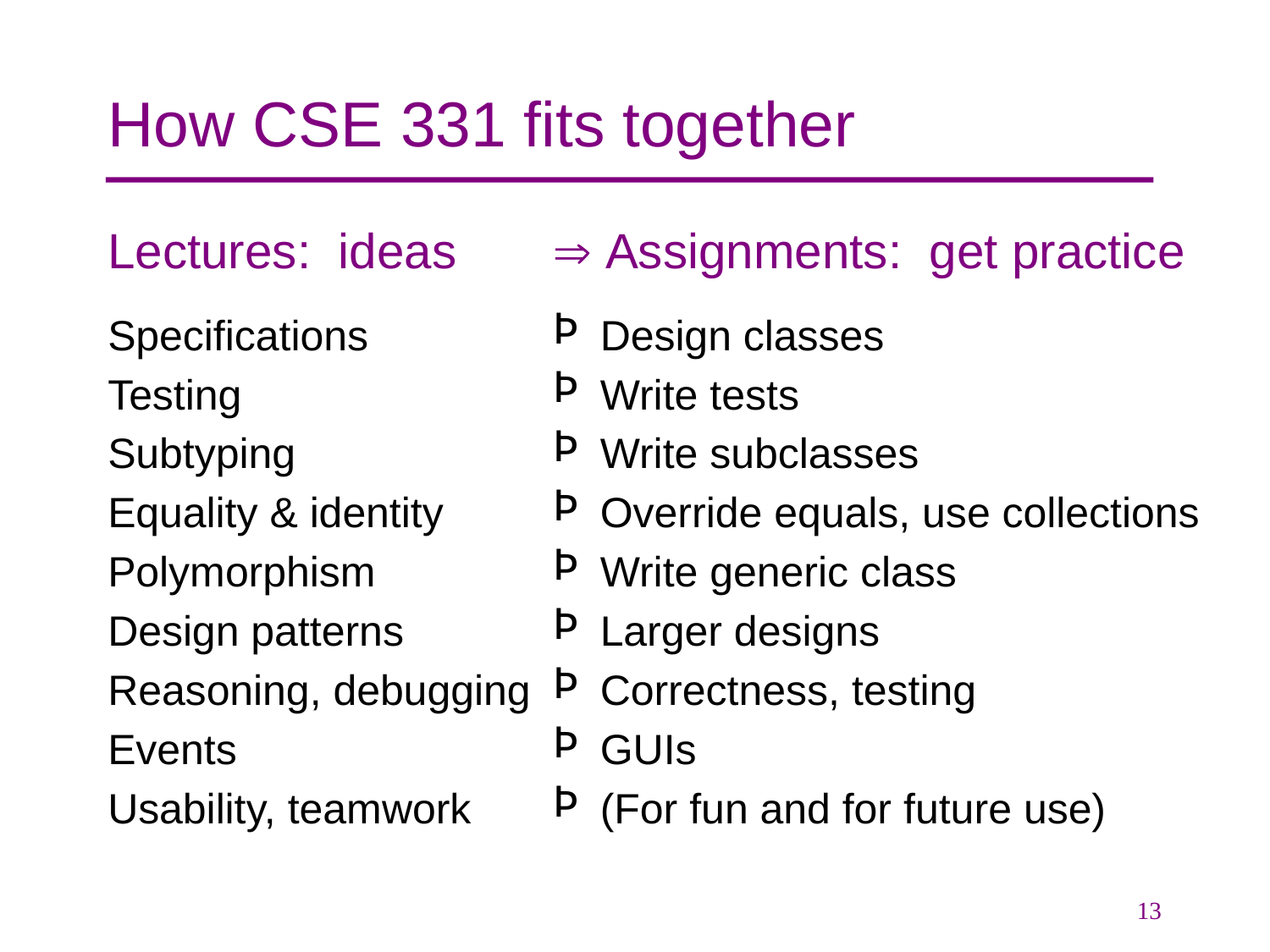

# How CSE 331 fits together
Lectures:  ideas
⇒ Assignments:  get practice
Specifications
Testing
Subtyping
Equality & identity
Polymorphism
Design patterns
Reasoning, debugging
Events
Usability, teamwork
Design classes
Write tests
Write subclasses
Override equals, use collections
Write generic class
Larger designs
Correctness, testing
GUIs
(For fun and for future use)
13